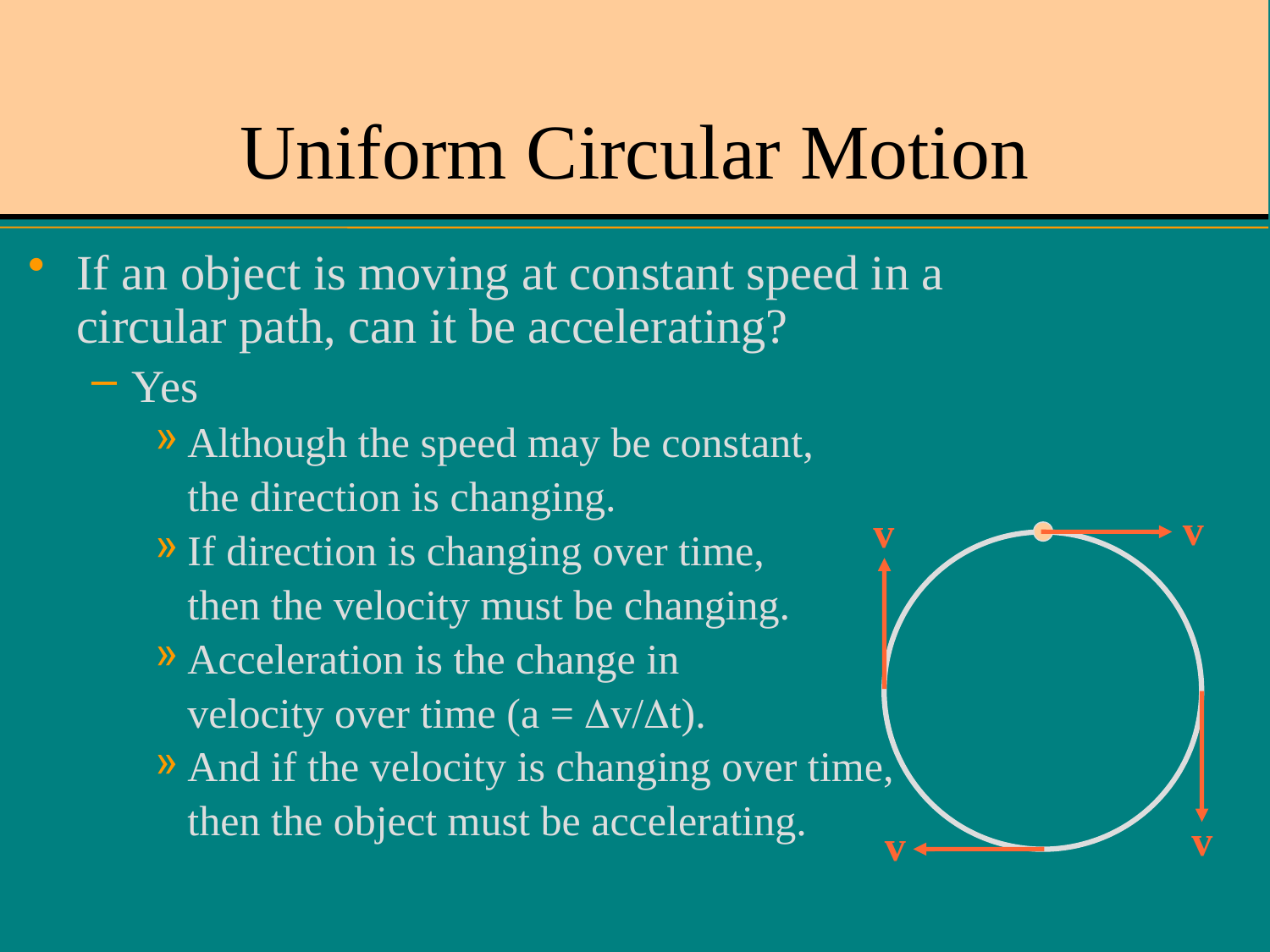

# Uniform Circular Motion
If an object is moving at constant speed in a circular path, can it be accelerating?
Yes
Although the speed may be constant,
	the direction is changing.
If direction is changing over time,
	then the velocity must be changing.
Acceleration is the change in
	velocity over time (a = Δv/Δt).
And if the velocity is changing over time,
	then the object must be accelerating.

v
v

v

v